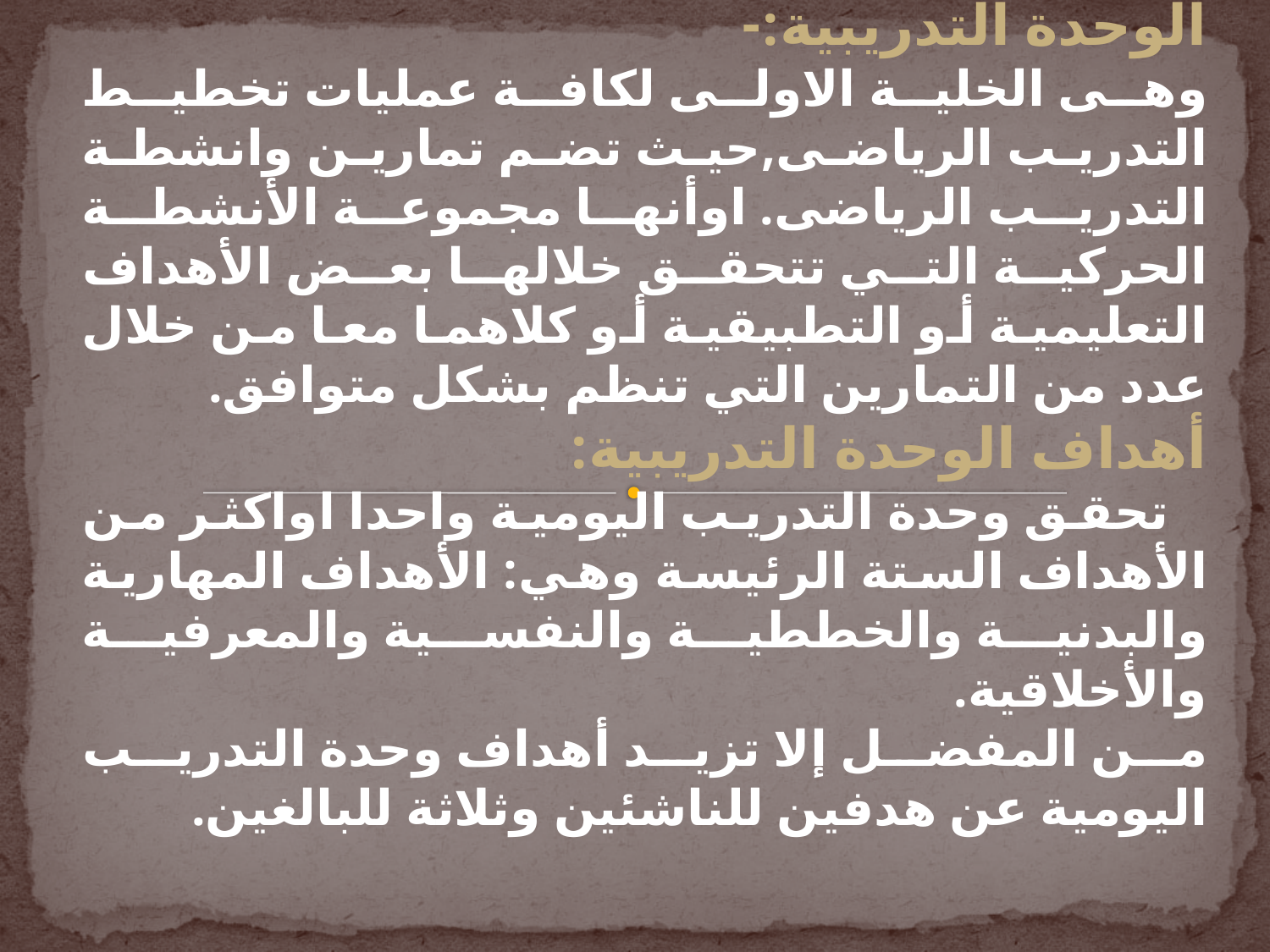

الوحدة التدريبية:-
وهى الخلية الاولى لكافة عمليات تخطيط التدريب الرياضى,حيث تضم تمارين وانشطة التدريب الرياضى. اوأنها مجموعة الأنشطة الحركية التي تتحقق خلالها بعض الأهداف التعليمية أو التطبيقية أو كلاهما معا من خلال عدد من التمارين التي تنظم بشكل متوافق.
أهداف الوحدة التدريبية:
   تحقق وحدة التدريب اليومية واحدا اواكثر من الأهداف الستة الرئيسة وهي: الأهداف المهارية والبدنية والخططية والنفسية والمعرفية والأخلاقية.
من المفضل إلا تزيد أهداف وحدة التدريب اليومية عن هدفين للناشئين وثلاثة للبالغين.